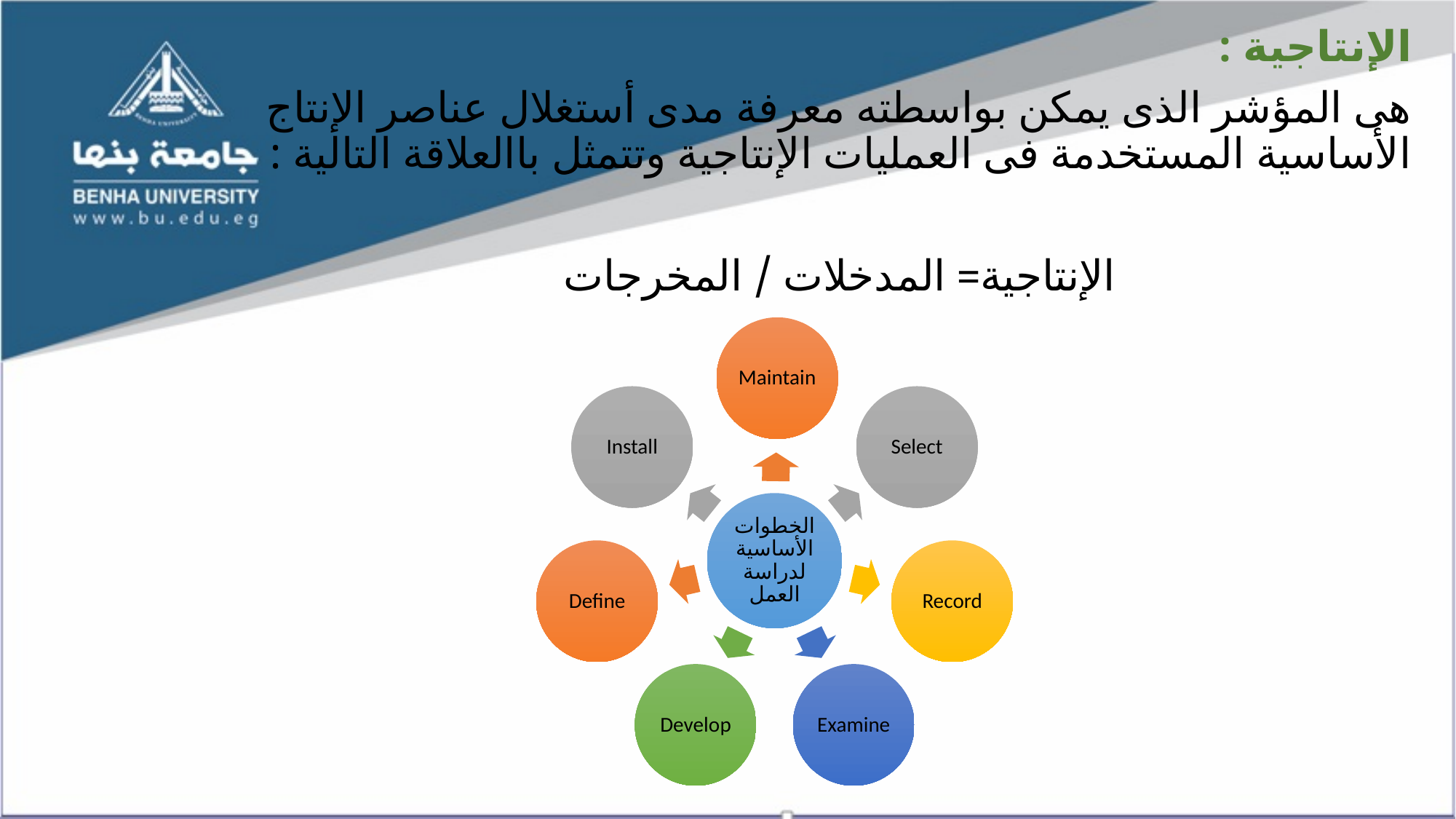

الإنتاجية :
هى المؤشر الذى يمكن بواسطته معرفة مدى أستغلال عناصر الإنتاج الأساسية المستخدمة فى العمليات الإنتاجية وتتمثل باالعلاقة التالية :

الإنتاجية= المدخلات / المخرجات
الخطوات الأساسية لدراسة العمل

Maintain

Select

Record

Examine

Develop

Define

Install